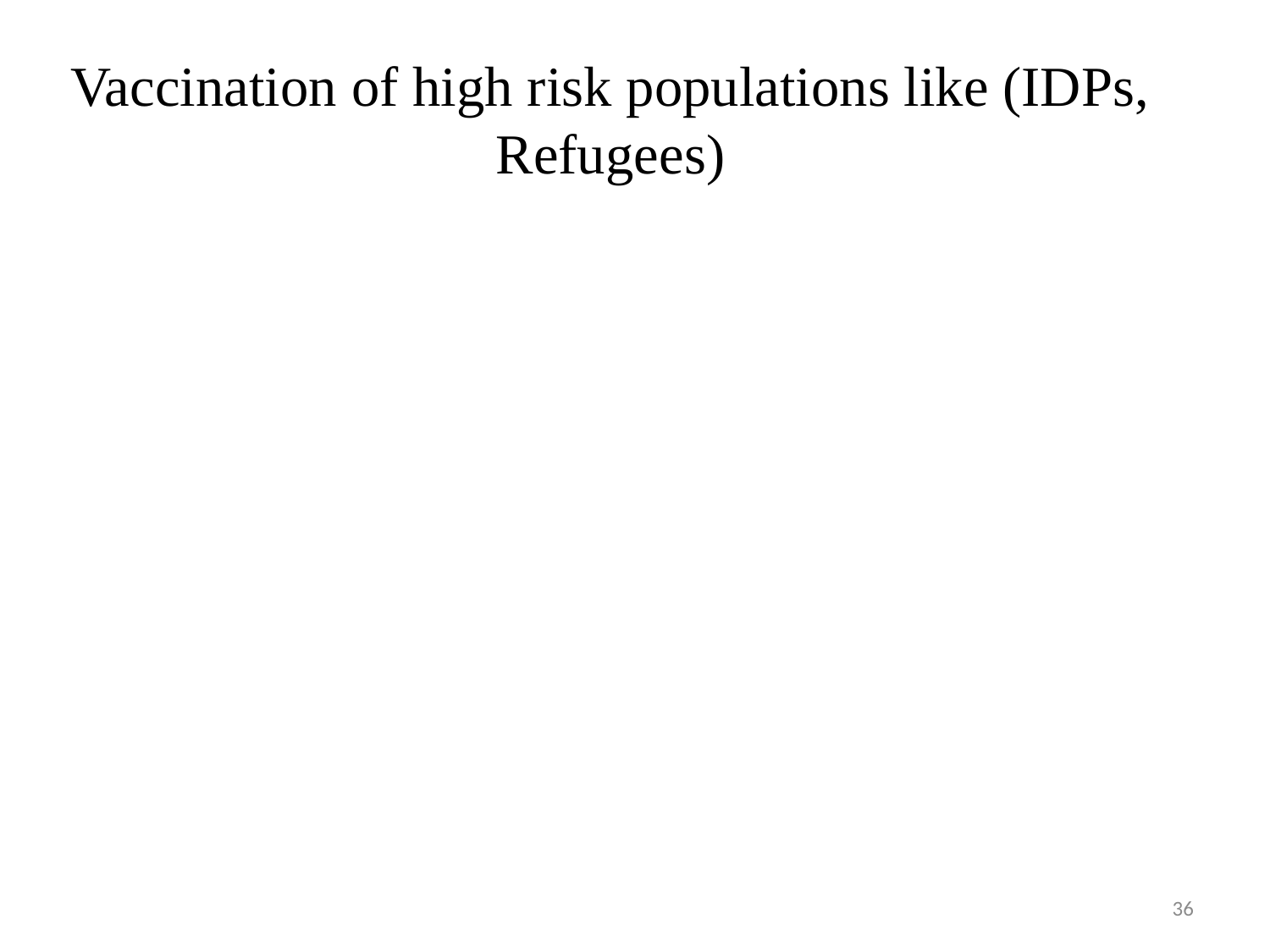

# Vaccination of high risk populations like (IDPs, Refugees)

36